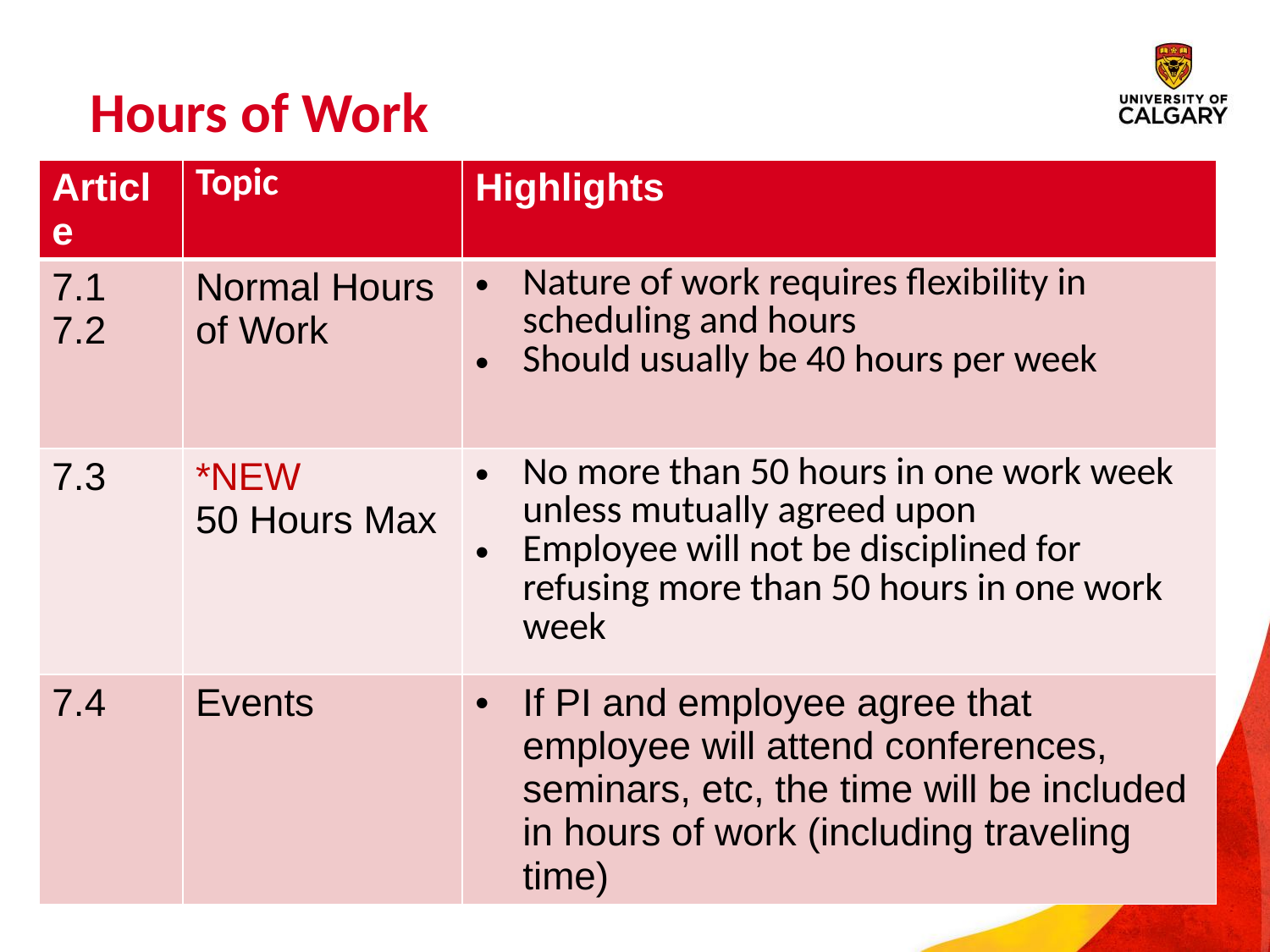

# Hours of Work
| Article | Topic | Highlights |
| --- | --- | --- |
| 7.1 7.2 | Normal Hours of Work | Nature of work requires flexibility in scheduling and hours Should usually be 40 hours per week |
| 7.3 | \*NEW 50 Hours Max | No more than 50 hours in one work week unless mutually agreed upon Employee will not be disciplined for refusing more than 50 hours in one work week |
| 7.4 | Events | If PI and employee agree that employee will attend conferences, seminars, etc, the time will be included in hours of work (including traveling time) |